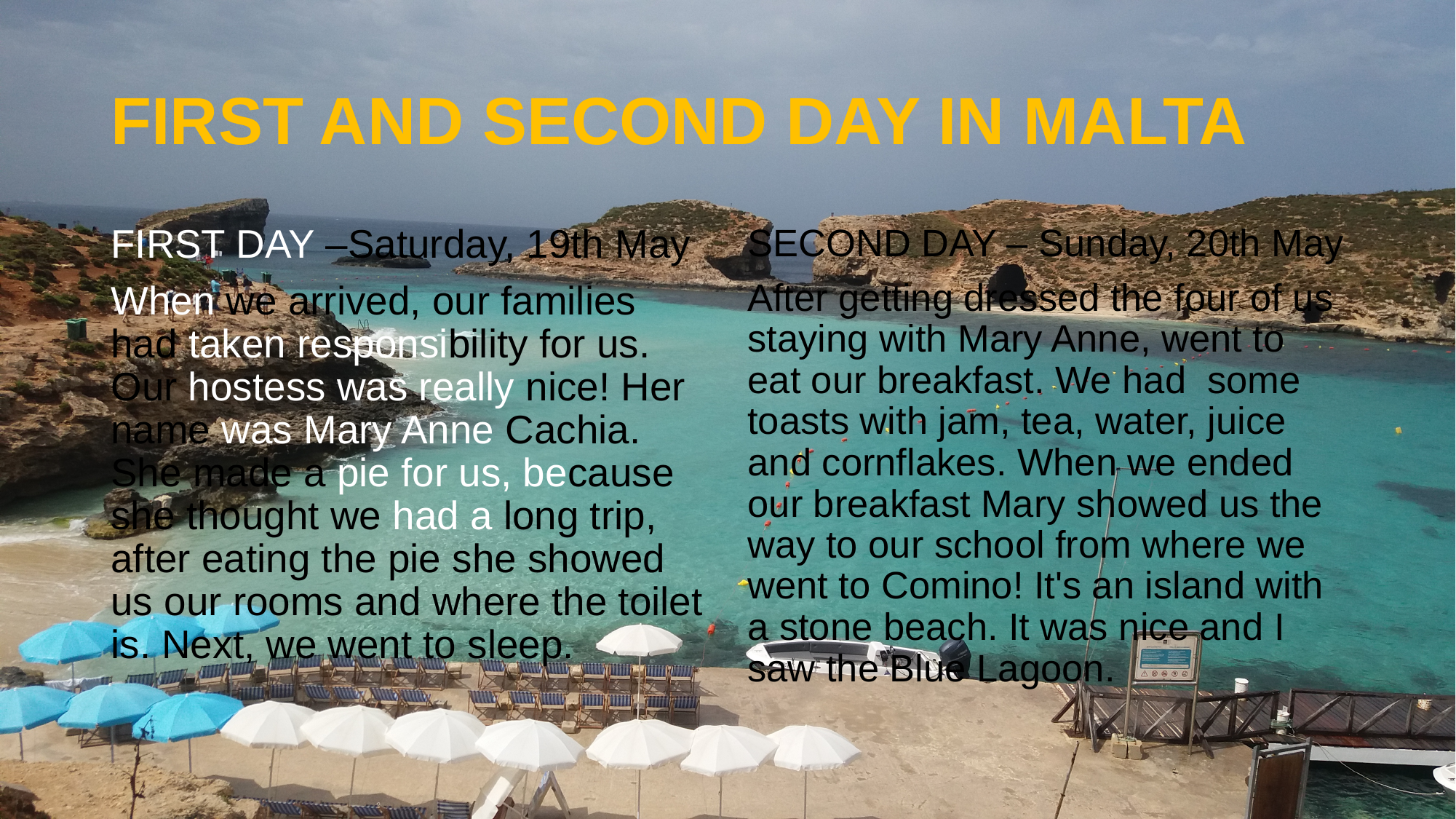

# FIRST AND SECOND DAY IN MALTA
FIRST DAY –Saturday, 19th May
When we arrived, our families had taken responsibility for us. Our hostess was really nice! Her name was Mary Anne Cachia. She made a pie for us, because she thought we had a long trip, after eating the pie she showed us our rooms and where the toilet is. Next, we went to sleep.

SECOND DAY – Sunday, 20th May
After getting dressed the four of us staying with Mary Anne, went to eat our breakfast. We had  some toasts with jam, tea, water, juice and cornflakes. When we ended our breakfast Mary showed us the way to our school from where we went to Comino! It's an island with a stone beach. It was nice and I saw the Blue Lagoon.